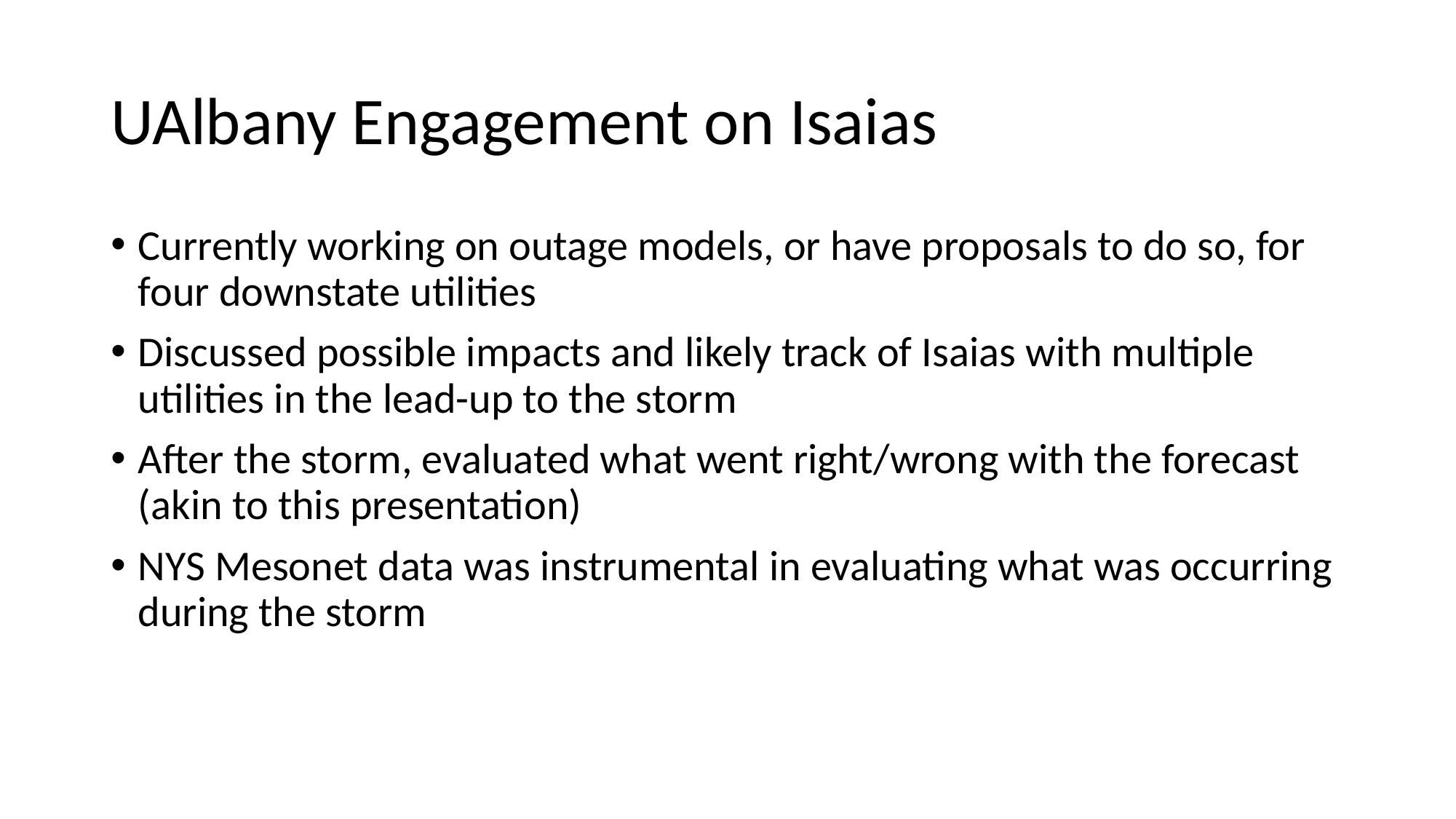

# UAlbany Engagement on Isaias
Currently working on outage models, or have proposals to do so, for four downstate utilities
Discussed possible impacts and likely track of Isaias with multiple utilities in the lead-up to the storm
After the storm, evaluated what went right/wrong with the forecast (akin to this presentation)
NYS Mesonet data was instrumental in evaluating what was occurring during the storm